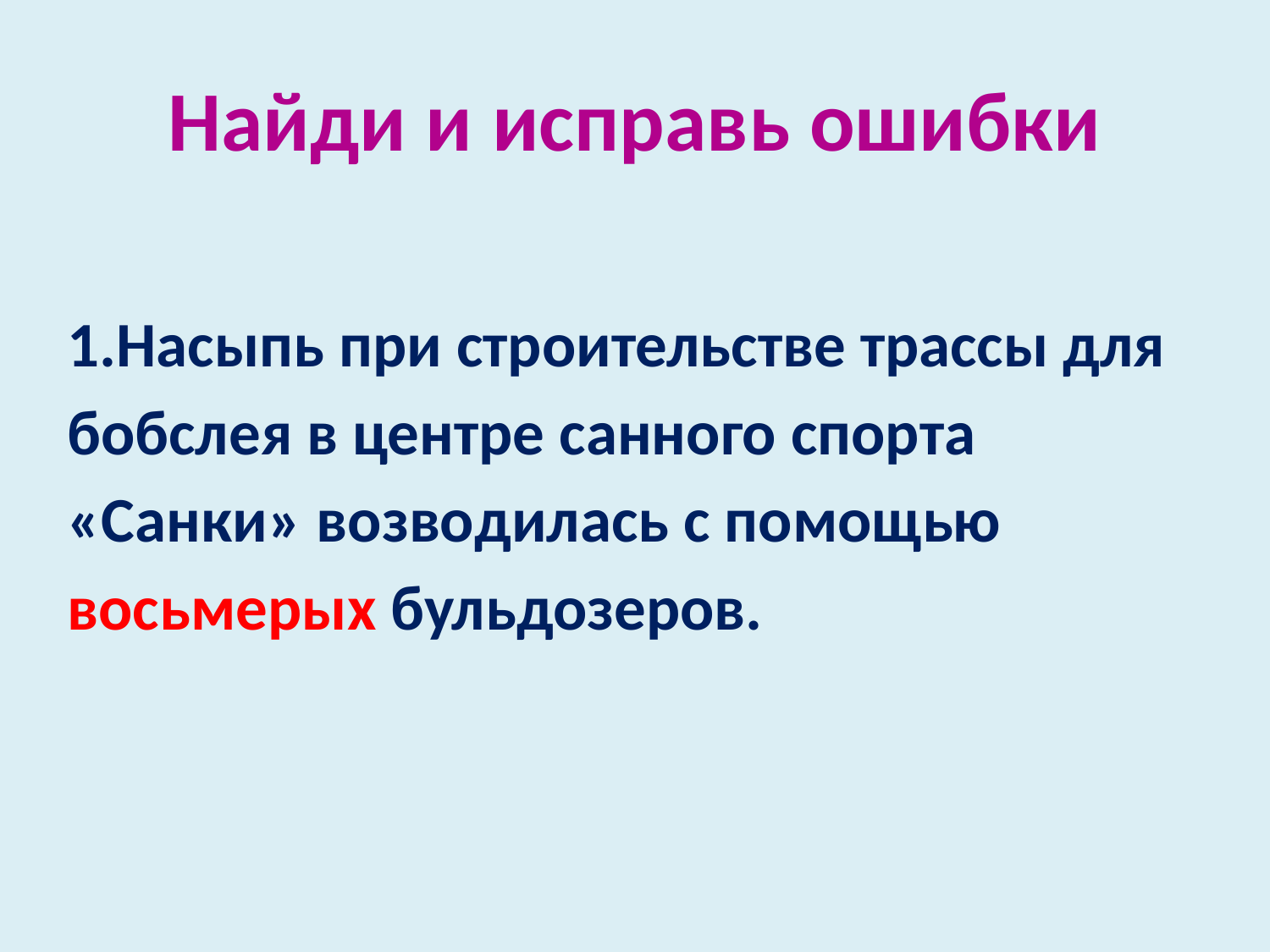

# Найди и исправь ошибки
1.Насыпь при строительстве трассы для бобслея в центре санного спорта «Санки» возводилась с помощью восьмерых бульдозеров.